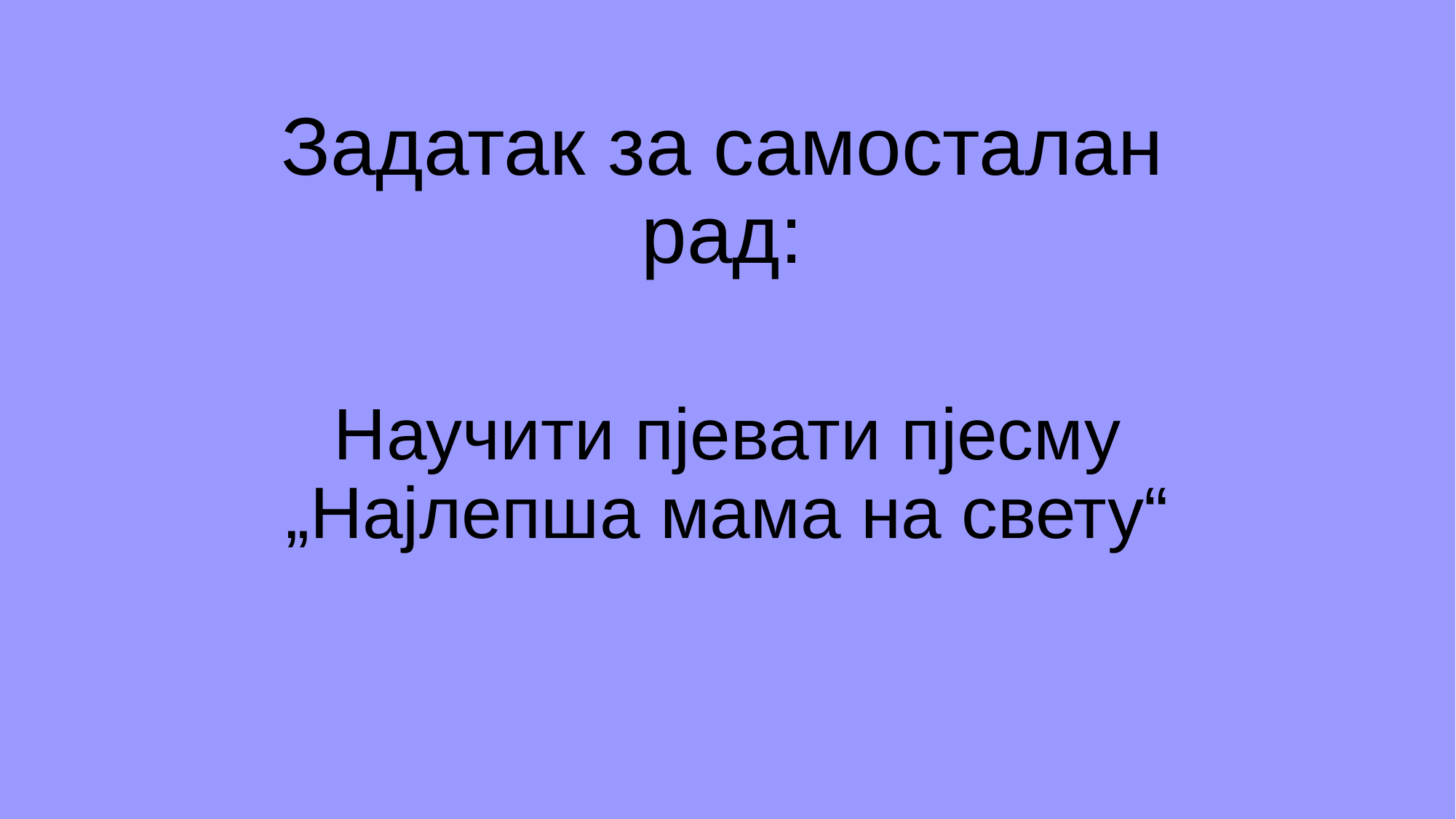

# Задатак за самосталан рад:
Научити пјевати пјесму „Најлепша мама на свету“